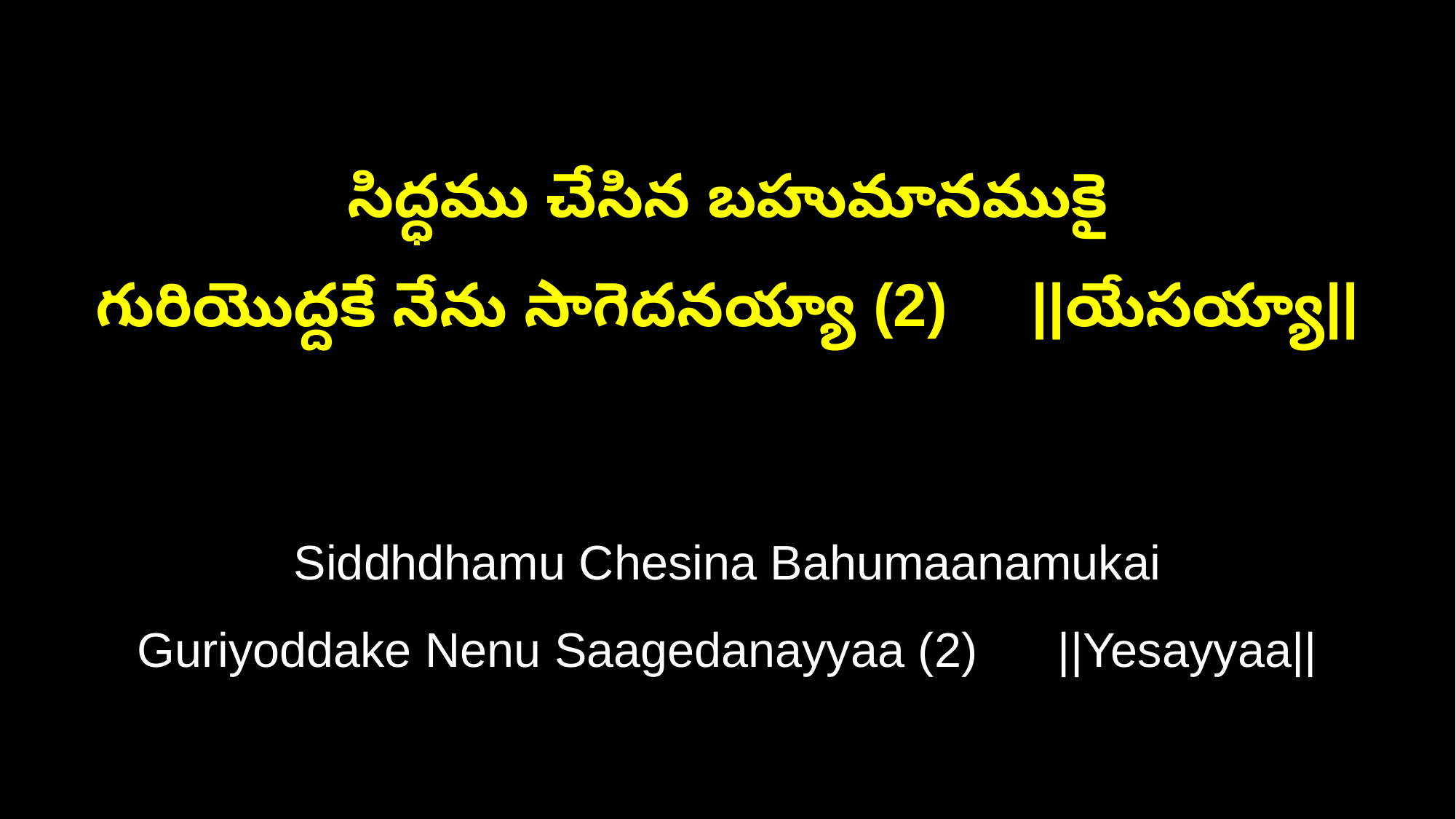

సిద్ధము చేసిన బహుమానముకై
గురియొద్దకే నేను సాగెదనయ్యా (2)     ||యేసయ్యా||
Siddhdhamu Chesina Bahumaanamukai
Guriyoddake Nenu Saagedanayyaa (2)      ||Yesayyaa||